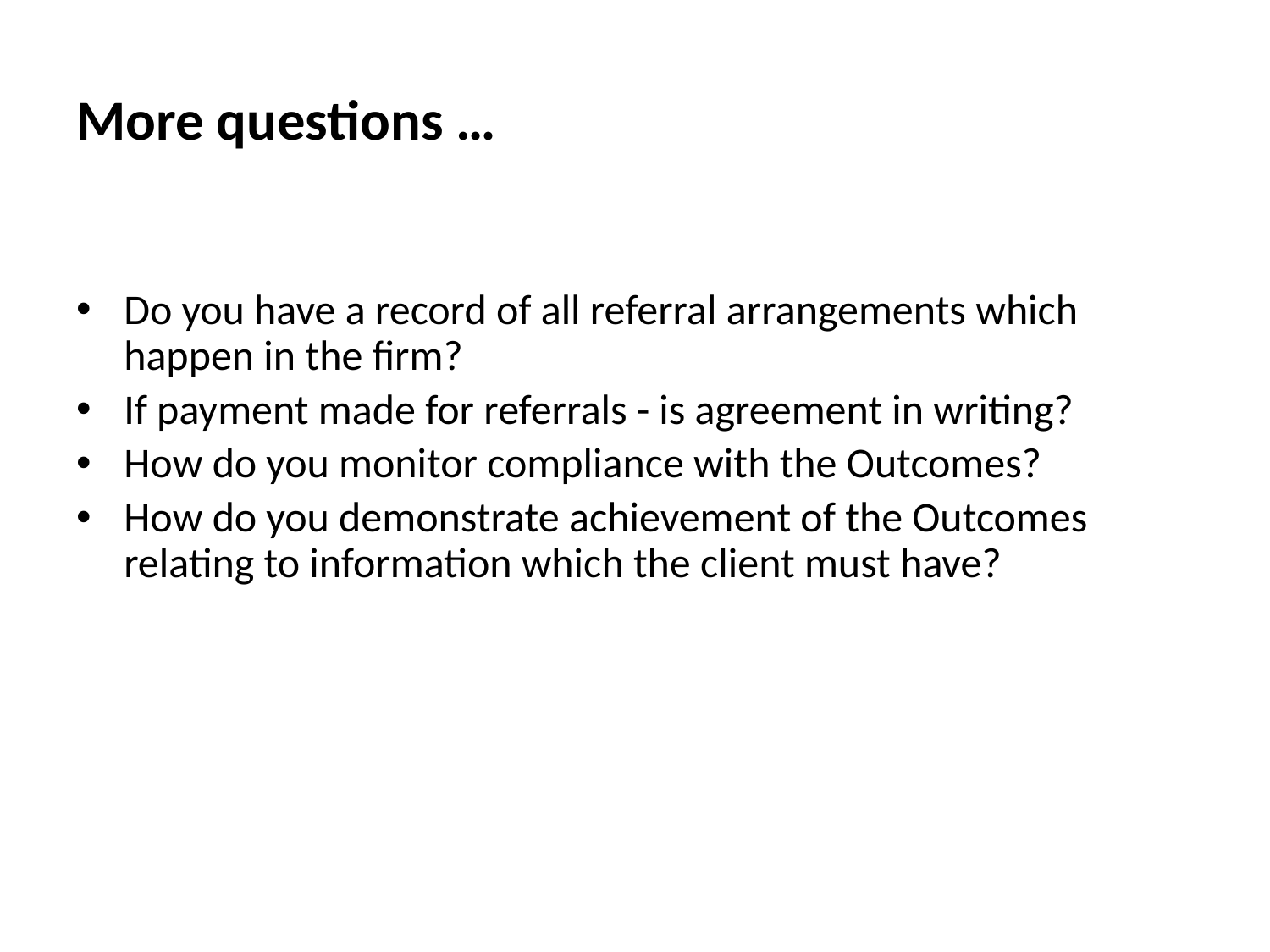

# More questions …

Do you have a record of all referral arrangements which happen in the firm?
If payment made for referrals - is agreement in writing?
How do you monitor compliance with the Outcomes?
How do you demonstrate achievement of the Outcomes relating to information which the client must have?